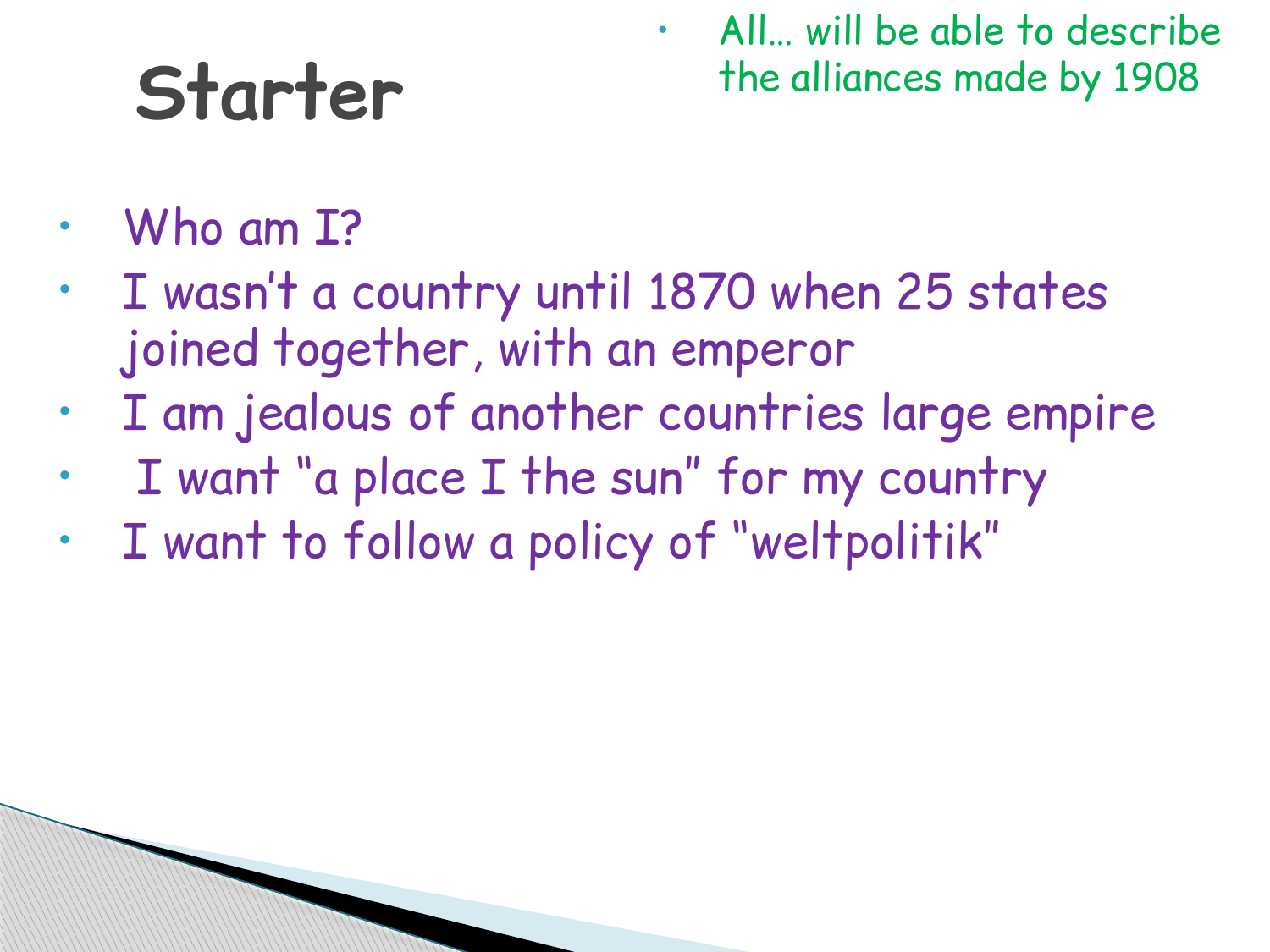

All… will be able to describe the alliances made by 1908
Starter

Who am I?
I wasn’t a country until 1870 when 25 states joined together, with an emperor
I am jealous of another countries large empire
 I want “a place I the sun” for my country
I want to follow a policy of “weltpolitik”